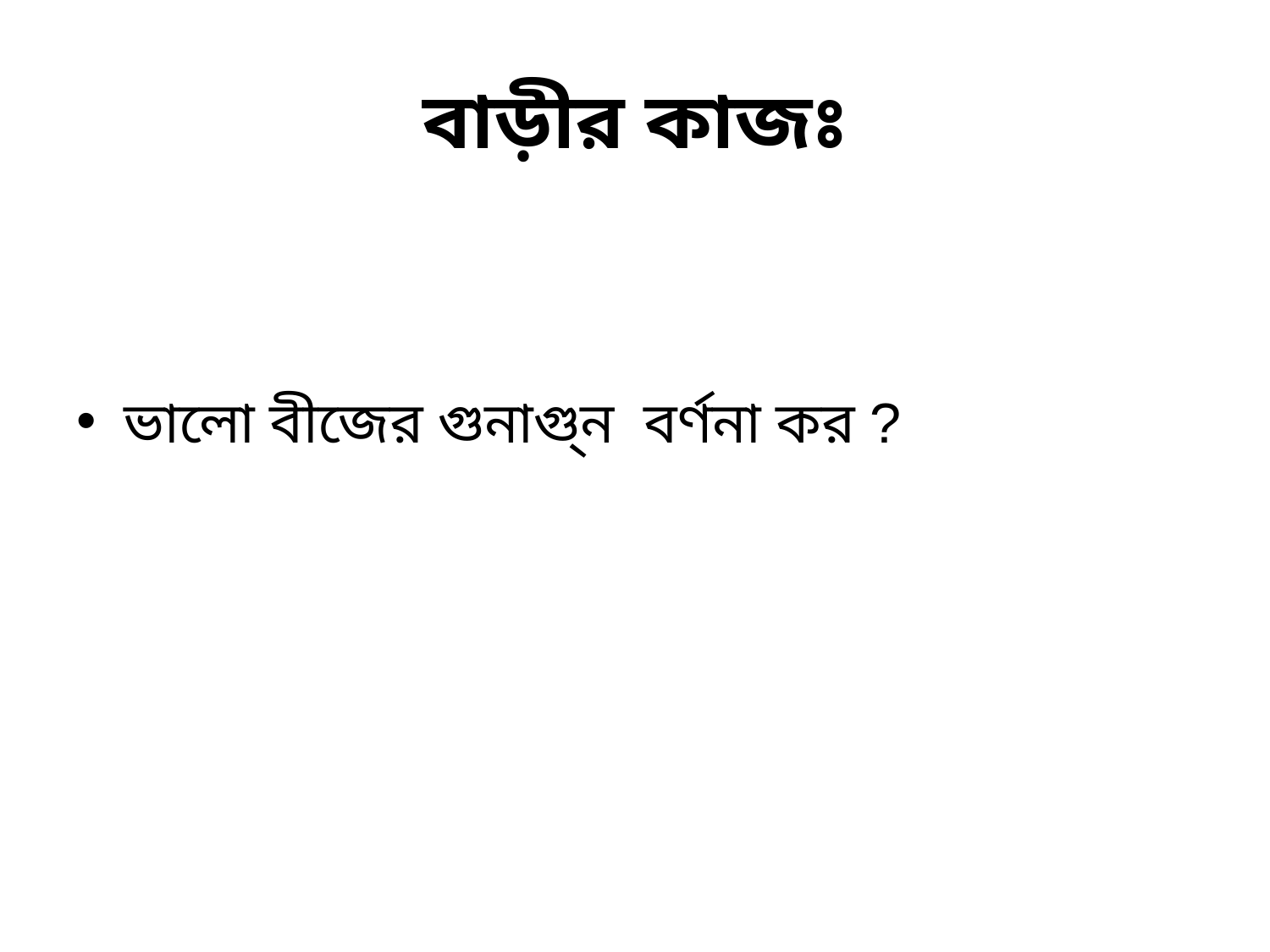

# বাড়ীর কাজঃ

ভালো বীজের গুনাগু্ন  বর্ণনা কর ?